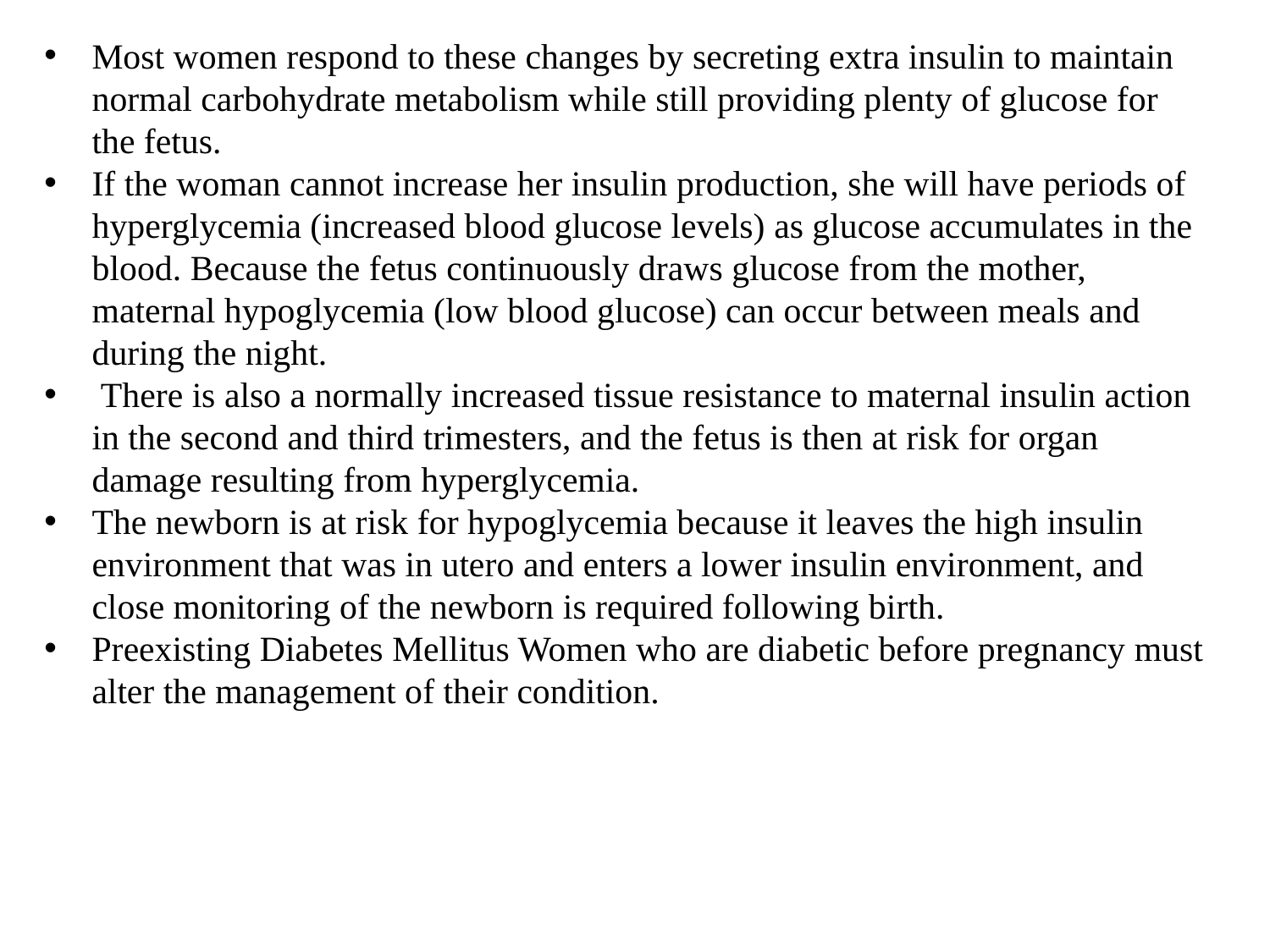

Most women respond to these changes by secreting extra insulin to maintain normal carbohydrate metabolism while still providing plenty of glucose for the fetus.
If the woman cannot increase her insulin production, she will have periods of hyperglycemia (increased blood glucose levels) as glucose accumulates in the blood. Because the fetus continuously draws glucose from the mother, maternal hypoglycemia (low blood glucose) can occur between meals and during the night.
 There is also a normally increased tissue resistance to maternal insulin action in the second and third trimesters, and the fetus is then at risk for organ damage resulting from hyperglycemia.
The newborn is at risk for hypoglycemia because it leaves the high insulin environment that was in utero and enters a lower insulin environment, and close monitoring of the newborn is required following birth.
Preexisting Diabetes Mellitus Women who are diabetic before pregnancy must alter the management of their condition.